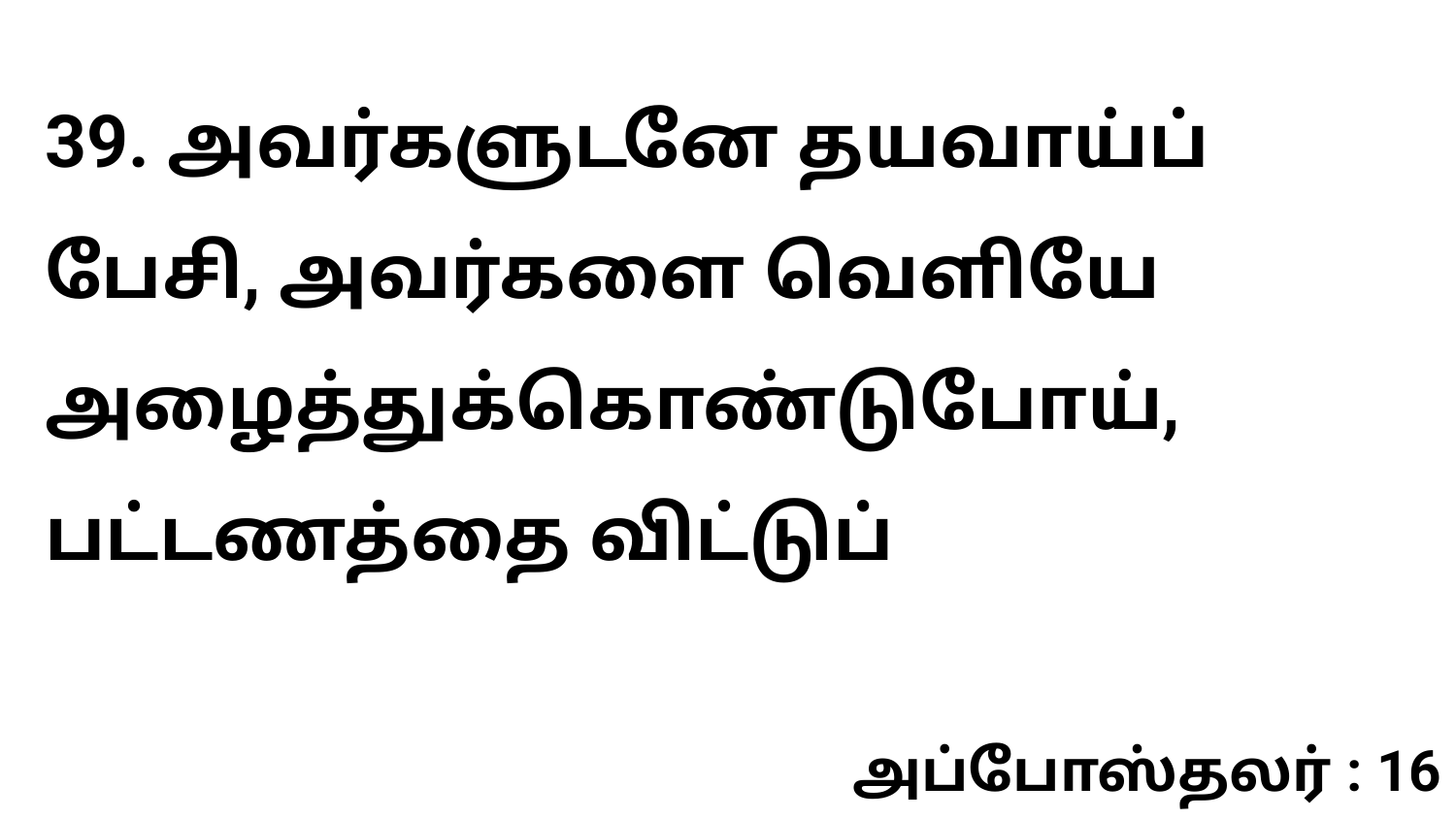

39. அவர்களுடனே தயவாய்ப் பேசி, அவர்களை வெளியே அழைத்துக்கொண்டுபோய், பட்டணத்தை விட்டுப்
அப்போஸ்தலர் : 16